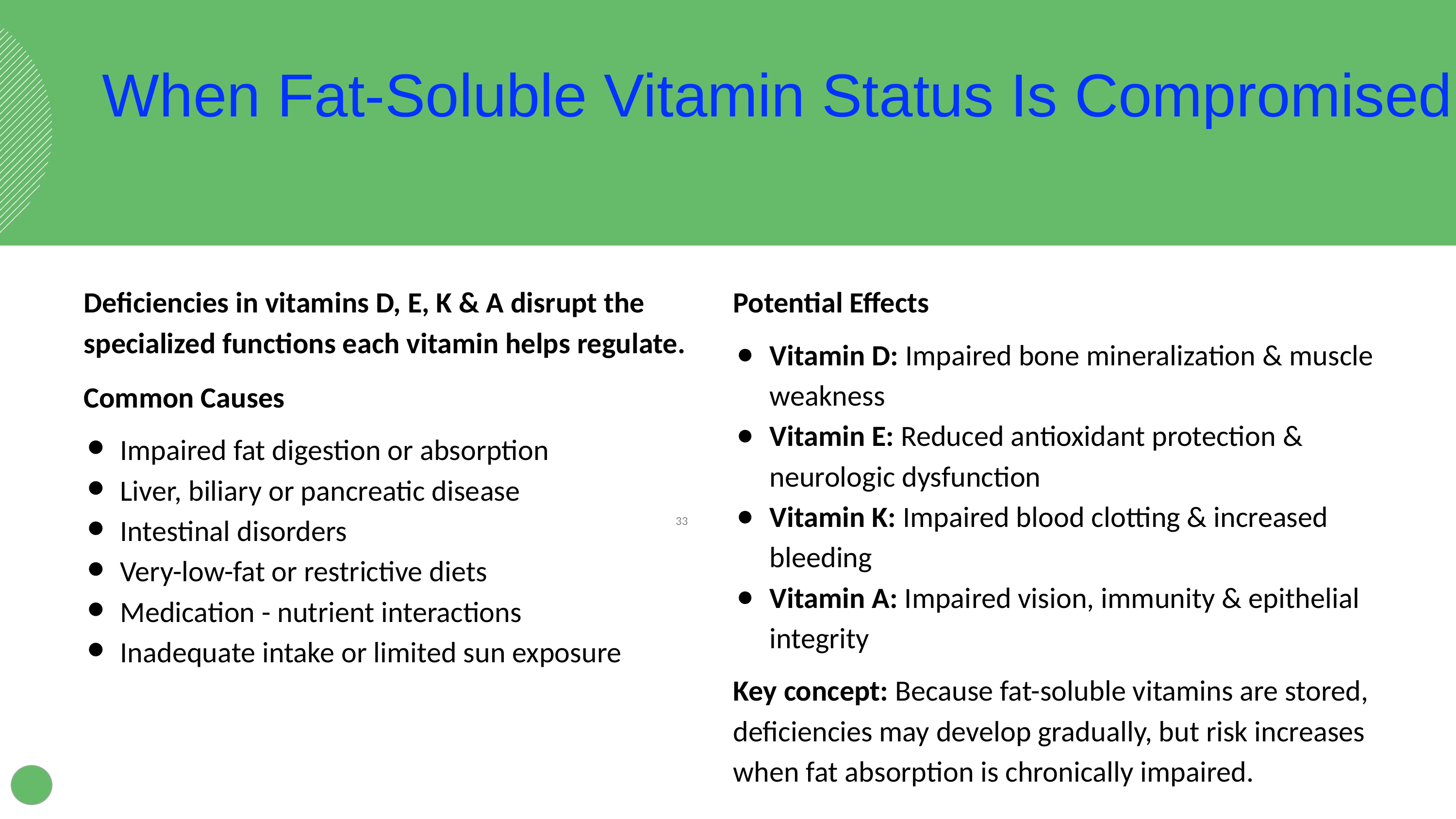

When Fat-Soluble Vitamin Status Is Compromised
Deficiencies in vitamins D, E, K & A disrupt the specialized functions each vitamin helps regulate.
Common Causes
Impaired fat digestion or absorption
Liver, biliary or pancreatic disease
Intestinal disorders
Very-low-fat or restrictive diets
Medication - nutrient interactions
Inadequate intake or limited sun exposure
Potential Effects
Vitamin D: Impaired bone mineralization & muscle weakness
Vitamin E: Reduced antioxidant protection & neurologic dysfunction
Vitamin K: Impaired blood clotting & increased bleeding
Vitamin A: Impaired vision, immunity & epithelial integrity
Key concept: Because fat-soluble vitamins are stored, deficiencies may develop gradually, but risk increases when fat absorption is chronically impaired.
33